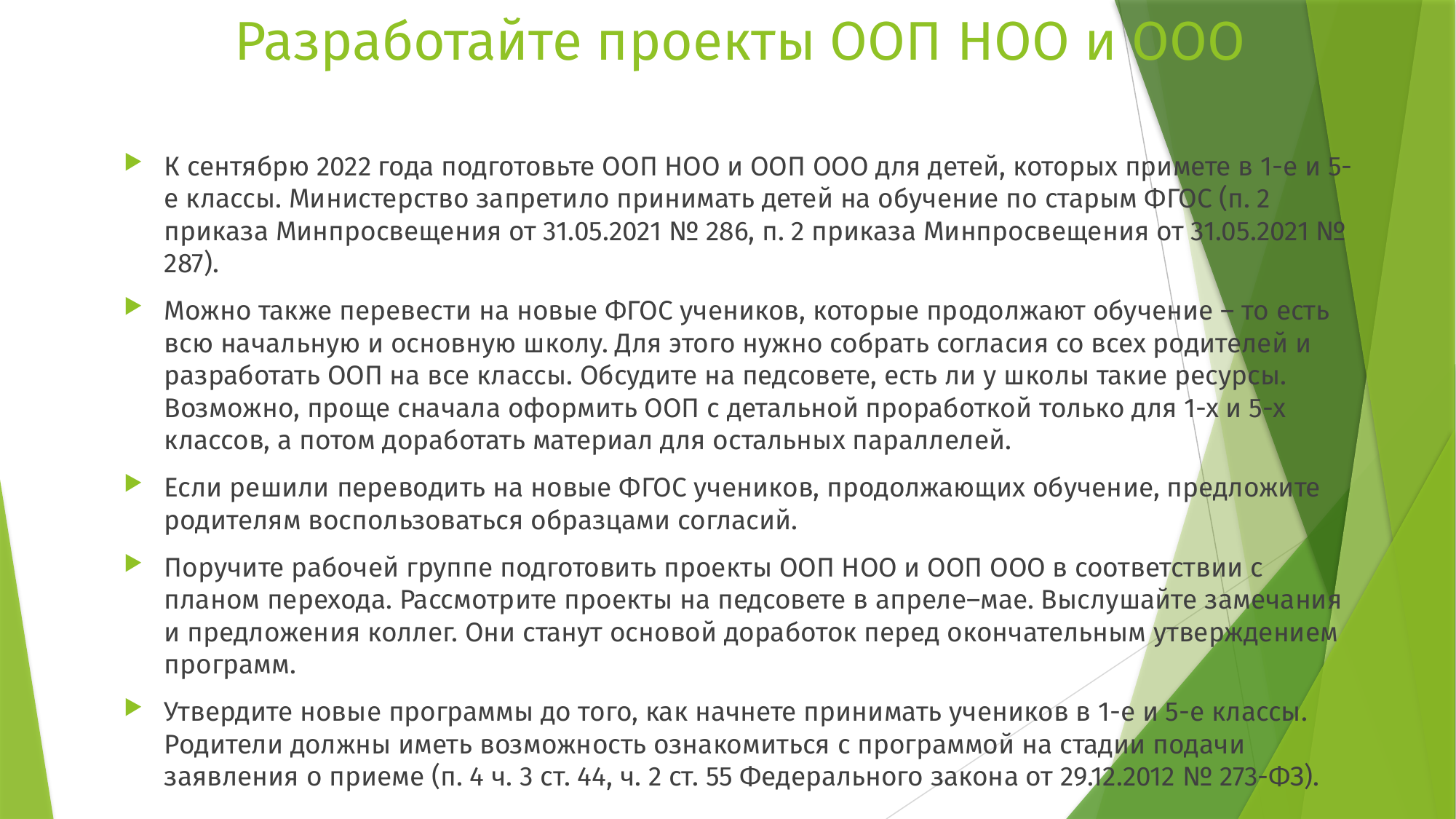

# Разработайте проекты ООП НОО и ООО
К сентябрю 2022 года подготовьте ООП НОО и ООП ООО для детей, которых примете в 1-е и 5-е классы. Министерство запретило принимать детей на обучение по старым ФГОС (п. 2 приказа Минпросвещения от 31.05.2021 № 286, п. 2 приказа Минпросвещения от 31.05.2021 № 287).
Можно также перевести на новые ФГОС учеников, которые продолжают обучение – то есть всю начальную и основную школу. Для этого нужно собрать согласия со всех родителей и разработать ООП на все классы. Обсудите на педсовете, есть ли у школы такие ресурсы. Возможно, проще сначала оформить ООП с детальной проработкой только для 1-х и 5-х классов, а потом доработать материал для остальных параллелей.
Если решили переводить на новые ФГОС учеников, продолжающих обучение, предложите родителям воспользоваться образцами согласий.
Поручите рабочей группе подготовить проекты ООП НОО и ООП ООО в соответствии с планом перехода. Рассмотрите проекты на педсовете в апреле–мае. Выслушайте замечания и предложения коллег. Они станут основой доработок перед окончательным утверждением программ.
Утвердите новые программы до того, как начнете принимать учеников в 1-е и 5-е классы. Родители должны иметь возможность ознакомиться с программой на стадии подачи заявления о приеме (п. 4 ч. 3 ст. 44, ч. 2 ст. 55 Федерального закона от 29.12.2012 № 273-ФЗ).